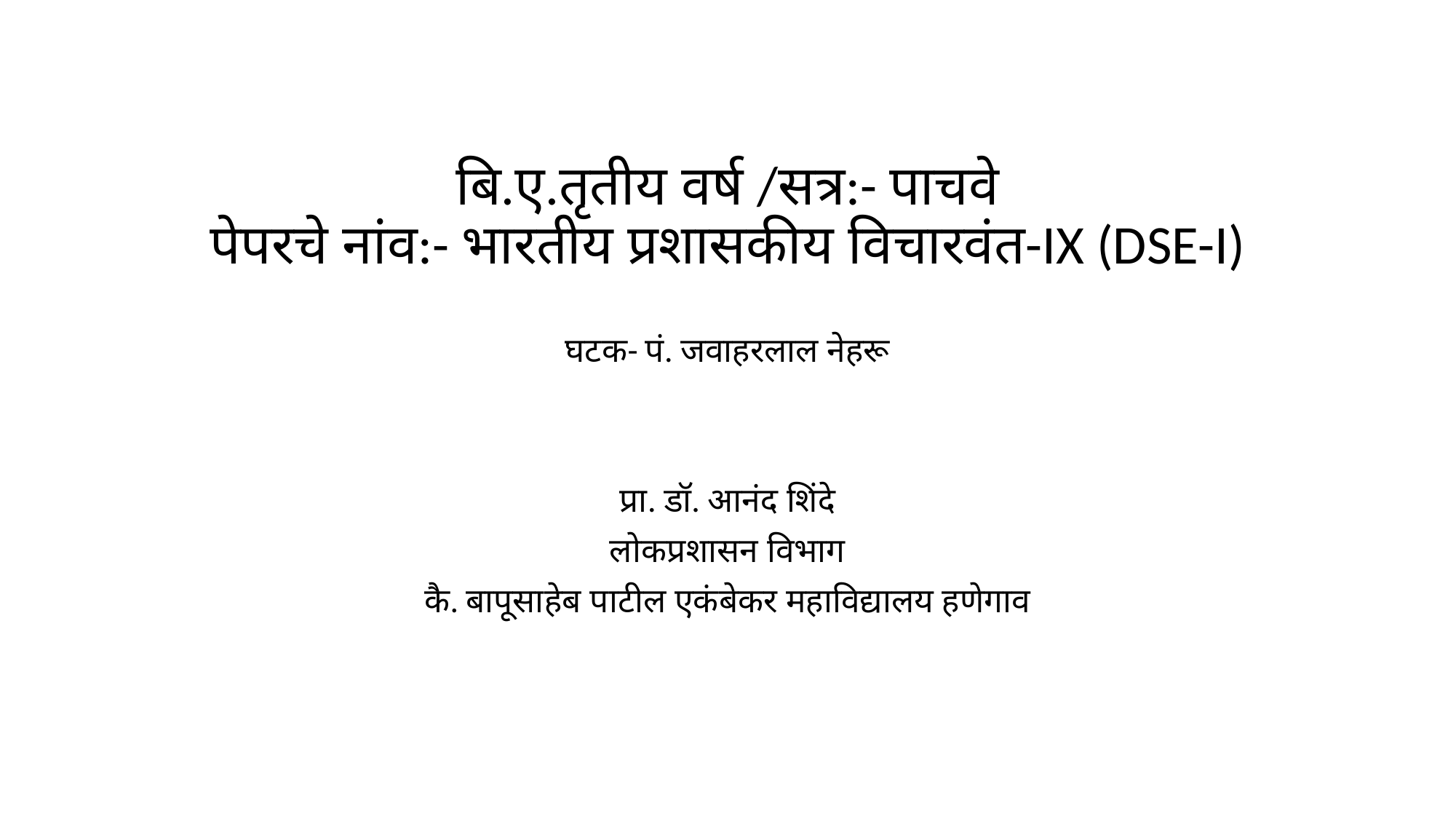

# बि.ए.तृतीय वर्ष /सत्र:- पाचवे पेपरचे नांव:- भारतीय प्रशासकीय विचारवंत-IX (DSE-I)
घटक- पं. जवाहरलाल नेहरू

प्रा. डॉ. आनंद शिंदे
लोकप्रशासन विभाग
कै. बापूसाहेब पाटील एकंबेकर महाविद्यालय हणेगाव